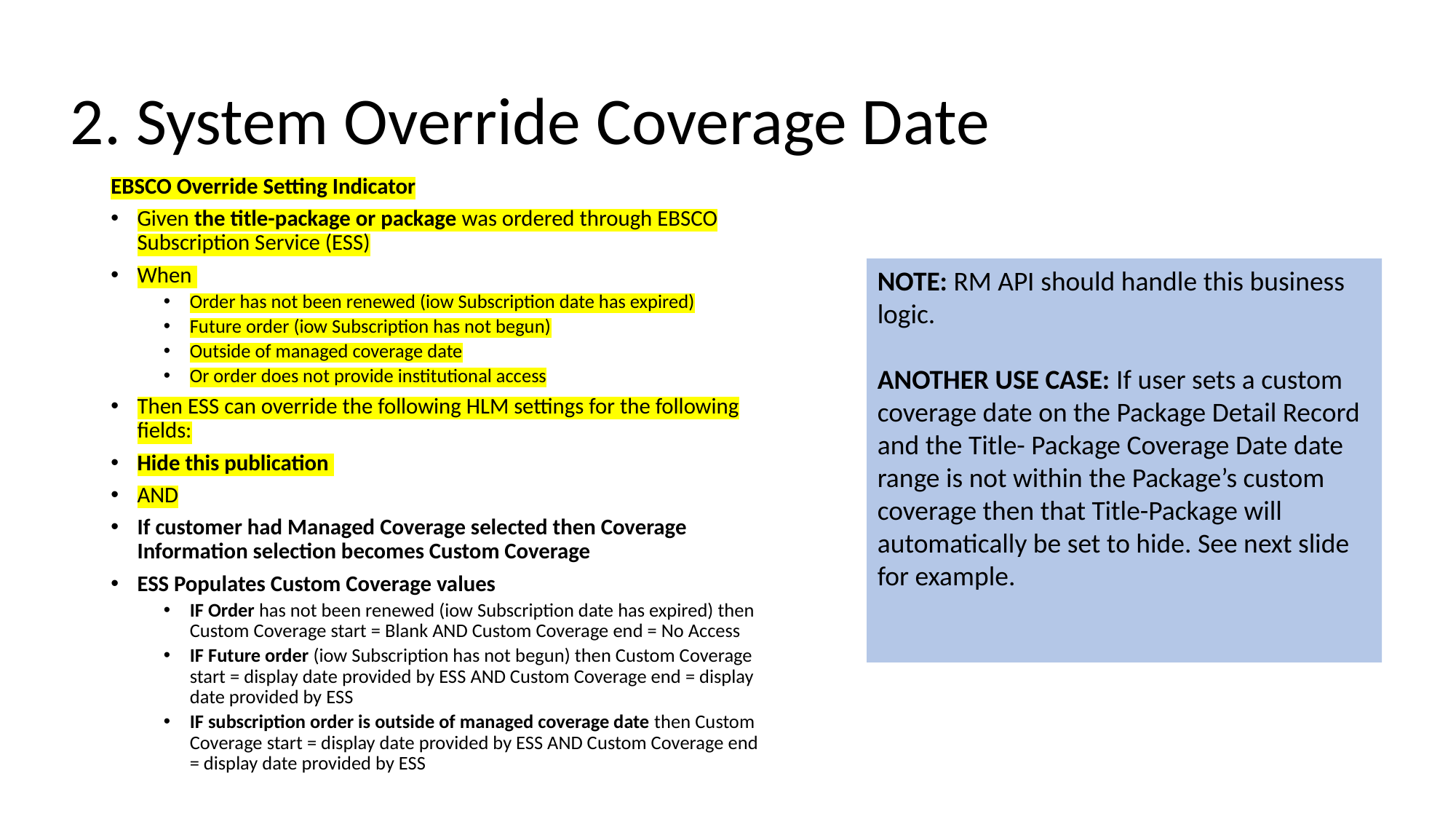

# 2. System Override Coverage Date
EBSCO Override Setting Indicator
Given the title-package or package was ordered through EBSCO Subscription Service (ESS)
When
Order has not been renewed (iow Subscription date has expired)
Future order (iow Subscription has not begun)
Outside of managed coverage date
Or order does not provide institutional access
Then ESS can override the following HLM settings for the following fields:
Hide this publication
AND
If customer had Managed Coverage selected then Coverage Information selection becomes Custom Coverage
ESS Populates Custom Coverage values
IF Order has not been renewed (iow Subscription date has expired) then Custom Coverage start = Blank AND Custom Coverage end = No Access
IF Future order (iow Subscription has not begun) then Custom Coverage start = display date provided by ESS AND Custom Coverage end = display date provided by ESS
IF subscription order is outside of managed coverage date then Custom Coverage start = display date provided by ESS AND Custom Coverage end = display date provided by ESS

NOTE: RM API should handle this business logic.

ANOTHER USE CASE: If user sets a custom coverage date on the Package Detail Record and the Title- Package Coverage Date date range is not within the Package’s custom coverage then that Title-Package will automatically be set to hide. See next slide for example.